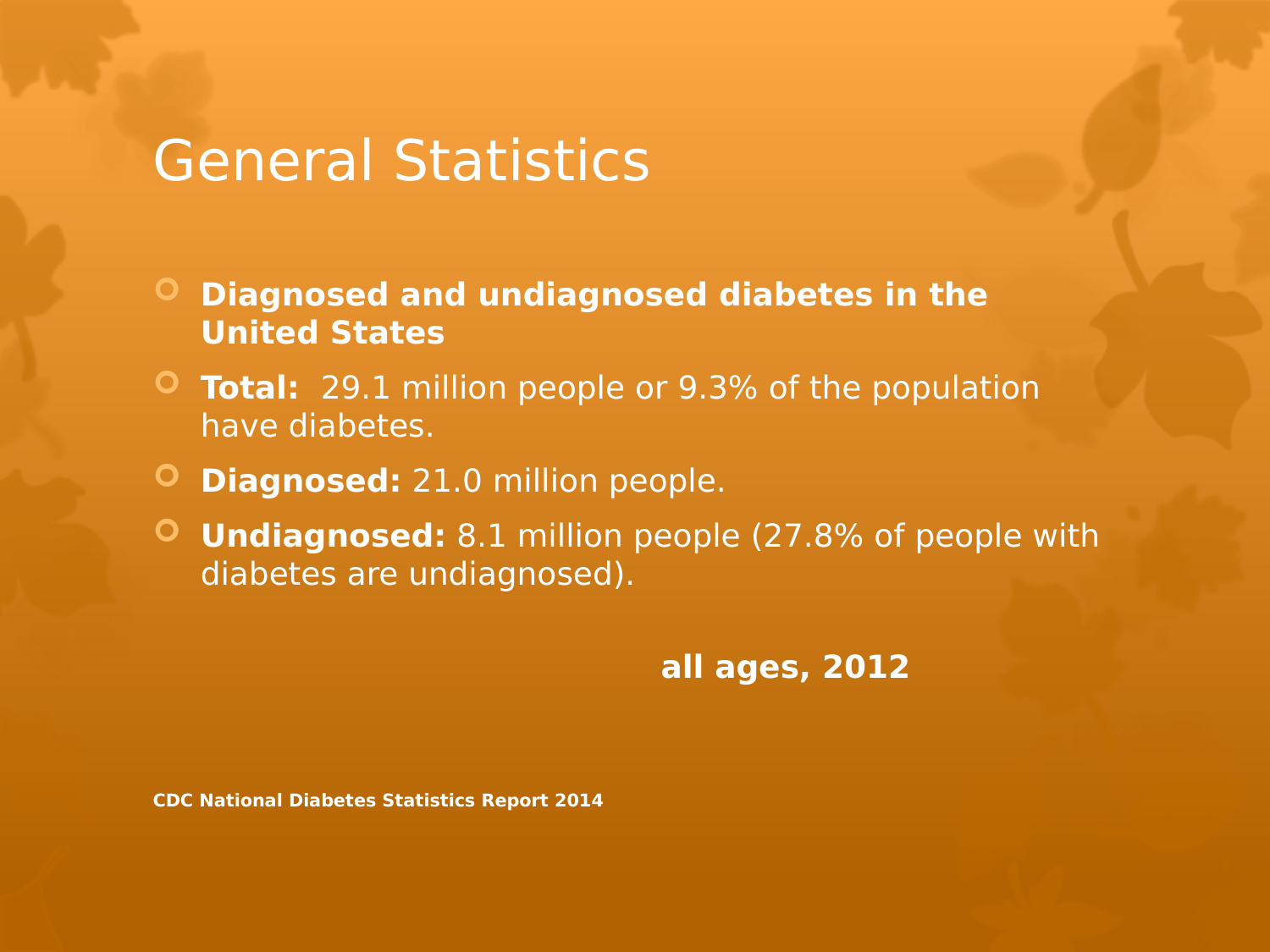

# General Statistics
Diagnosed and undiagnosed diabetes in the United States
Total:  29.1 million people or 9.3% of the population have diabetes.
Diagnosed: 21.0 million people.
Undiagnosed: 8.1 million people (27.8% of people with diabetes are undiagnosed).
											all ages, 2012

CDC National Diabetes Statistics Report 2014